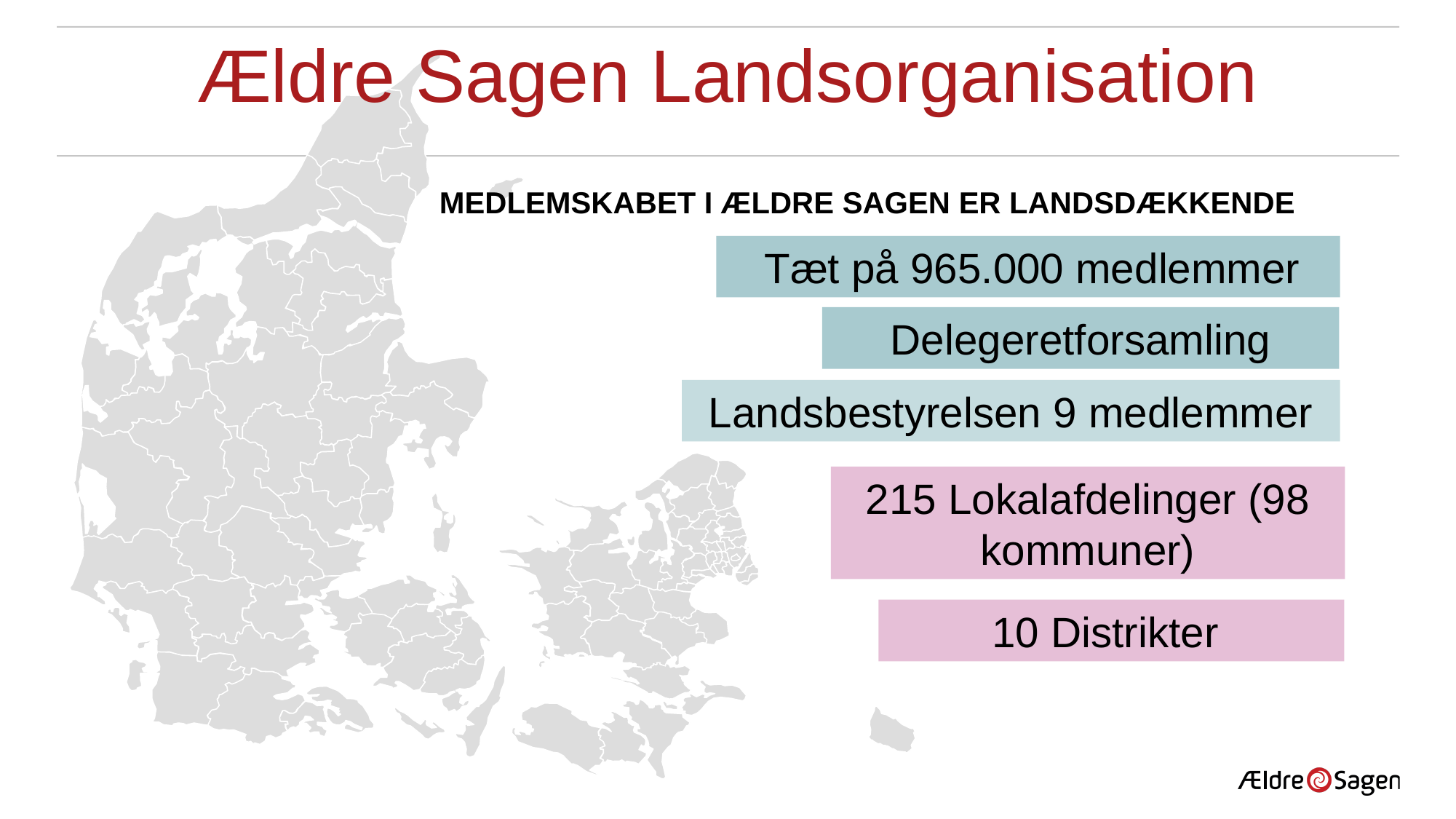

Ældre Sagen Landsorganisation

Medlemskabet i Ældre Sagen er landsdækkende
 Tæt på 965.000 medlemmer
Delegeretforsamling
Landsbestyrelsen 9 medlemmer
215 Lokalafdelinger (98 kommuner)
10 Distrikter